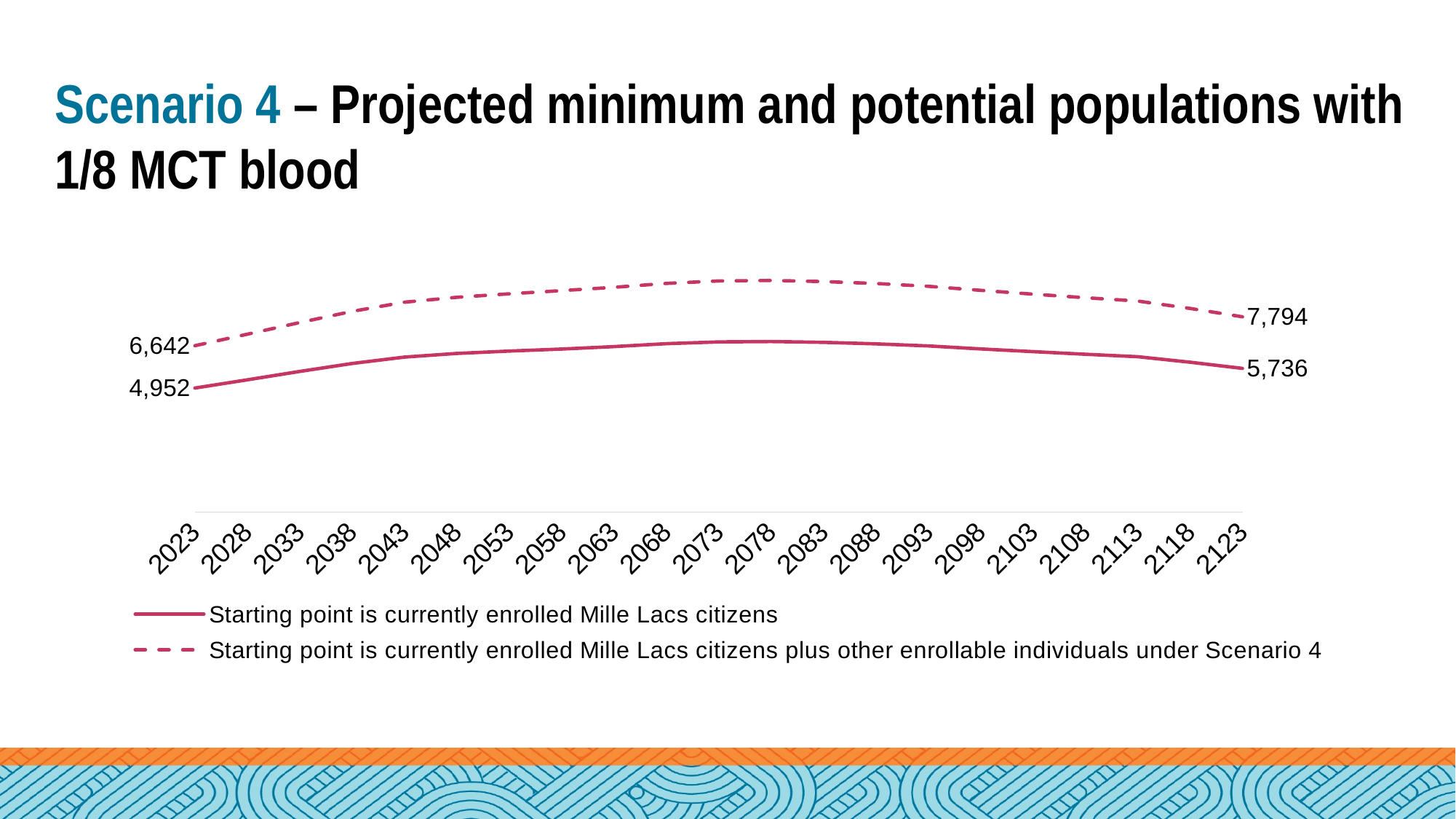

# Scenario 4 – Projected minimum and potential populations with 1/8 MCT blood

### Chart

| Category | Starting point is currently enrolled Mille Lacs citizens | Starting point is currently enrolled Mille Lacs citizens plus other enrollable individuals under Scenario 4 |
|---|---|---|
| 2023 | 4952.0 | 6641.738801152132 |
| 2028 | 5278.739214317928 | 7099.244400244694 |
| 2033 | 5614.163559840556 | 7565.340093352639 |
| 2038 | 5931.274947513207 | 8011.423420630935 |
| 2043 | 6187.811603207061 | 8377.710478245268 |
| 2048 | 6333.475576949256 | 8573.817503158043 |
| 2053 | 6427.569901991949 | 8712.906685800877 |
| 2058 | 6508.532846036531 | 8839.419470381788 |
| 2063 | 6605.0502369711 | 8971.229797361575 |
| 2068 | 6722.540889130207 | 9126.88428654991 |
| 2073 | 6792.080055942281 | 9224.485763648368 |
| 2078 | 6807.239776285519 | 9244.096856621 |
| 2083 | 6774.9119345027175 | 9200.73720771272 |
| 2088 | 6716.0842243072775 | 9123.9734300407 |
| 2093 | 6632.676595821518 | 9011.993005721262 |
| 2098 | 6513.436407816987 | 8851.295577212186 |
| 2103 | 6404.3066016635785 | 8698.747006998488 |
| 2108 | 6300.4647834921 | 8555.279071484869 |
| 2113 | 6202.507563901164 | 8424.368169454061 |
| 2118 | 5983.41493870221 | 8128.317271034839 |
| 2123 | 5736.005939090448 | 7793.638134970489 |